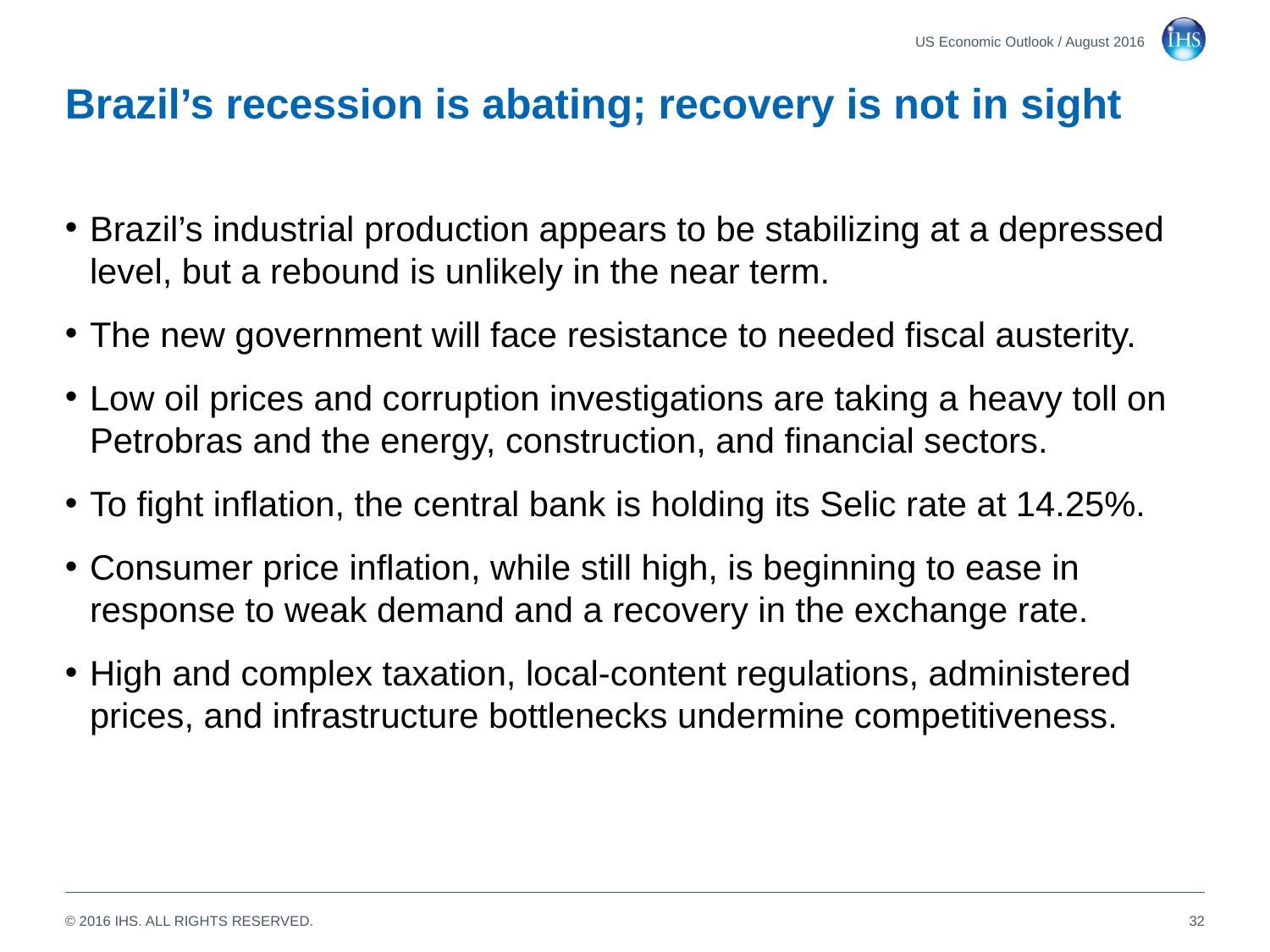

US Economic Outlook / August 2016
# Brazil’s recession is abating; recovery is not in sight

Brazil’s industrial production appears to be stabilizing at a depressed level, but a rebound is unlikely in the near term.
The new government will face resistance to needed fiscal austerity.
Low oil prices and corruption investigations are taking a heavy toll on Petrobras and the energy, construction, and financial sectors.
To fight inflation, the central bank is holding its Selic rate at 14.25%.
Consumer price inflation, while still high, is beginning to ease in response to weak demand and a recovery in the exchange rate.
High and complex taxation, local-content regulations, administered prices, and infrastructure bottlenecks undermine competitiveness.

32